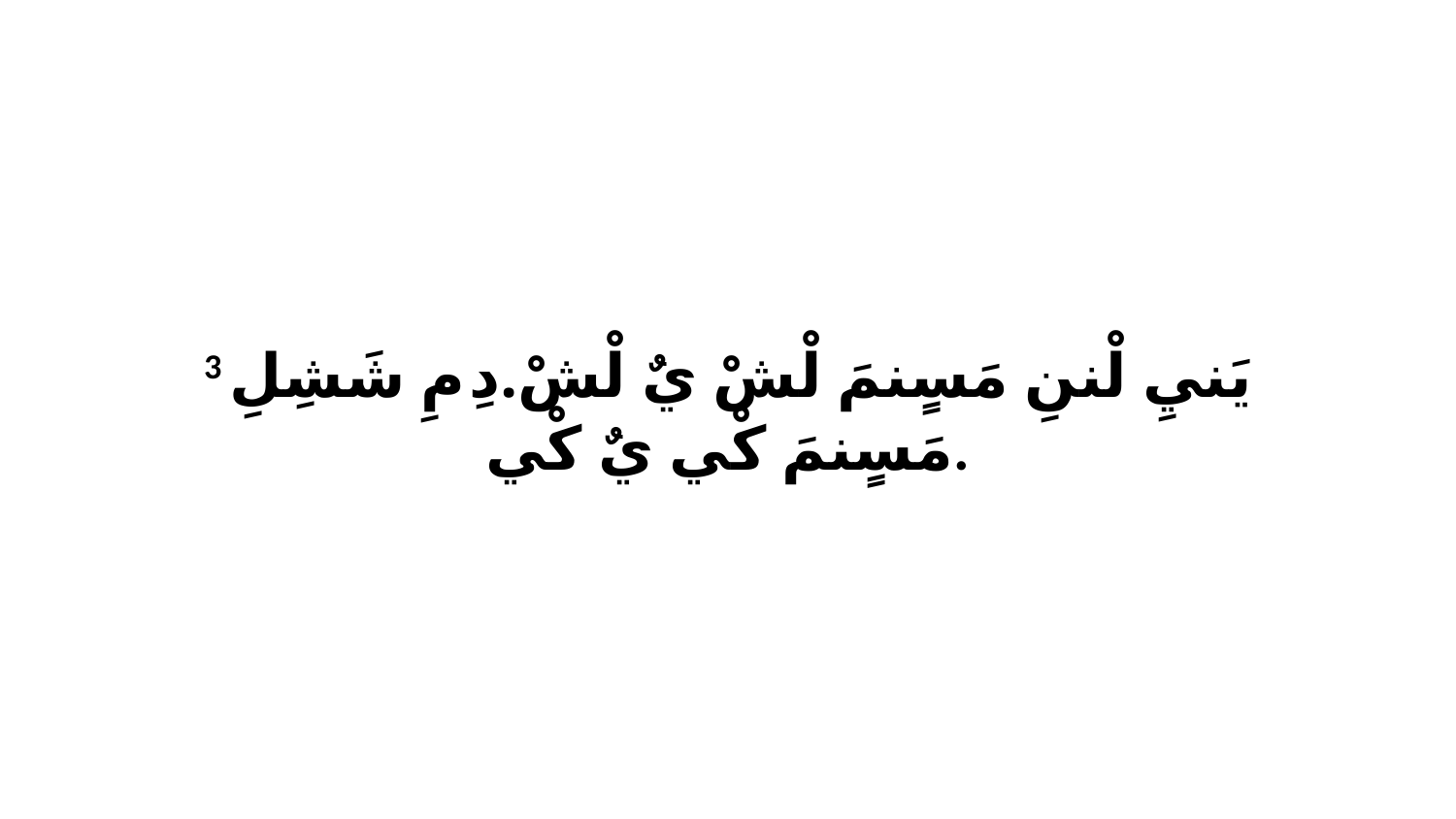

3 يَنيِ لْننِ مَسٍنمَ لْشْ يٌ لْشْ.دِ مِ شَشِلِ مَسٍنمَ كْي يٌ كْي.